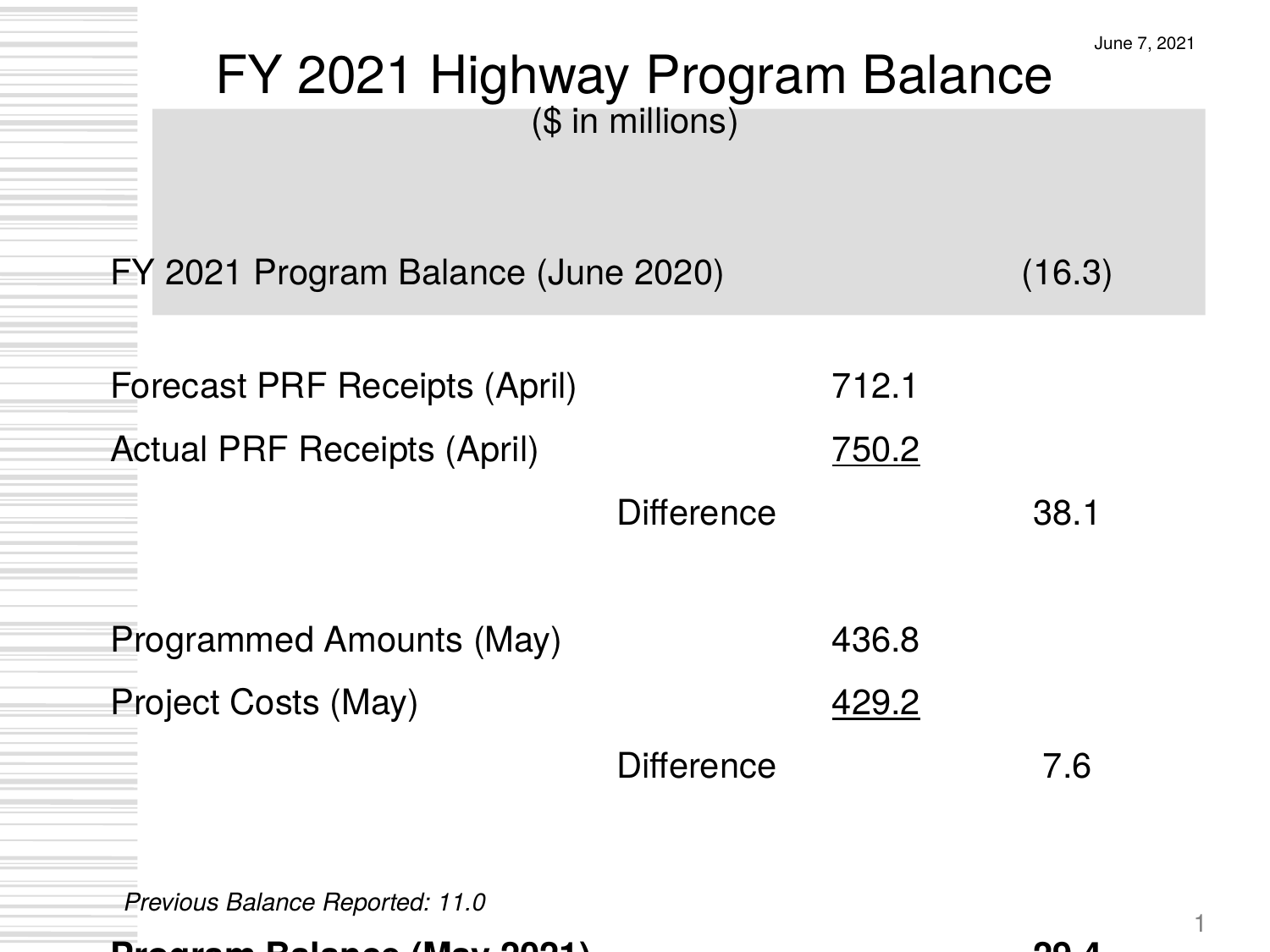

# FY 2021 Highway Program Balance ($ in millions)
June 7, 2021
|  |  |  |
| --- | --- | --- |
| FY 2021 Program Balance (June 2020) |  | (16.3) |
| Forecast PRF Receipts (April) | 712.1 |  |
| Actual PRF Receipts (April) | 750.2 |  |
| Difference |  | 38.1 |
|  |  |  |
| Programmed Amounts (May) | 436.8 |  |
| Project Costs (May) | 429.2 |  |
| Difference |  | 7.6 |
|  |  |  |
|  |  |  |
| Program Balance (May 2021) |  | 29.4 |
Previous Balance Reported: 11.0
1